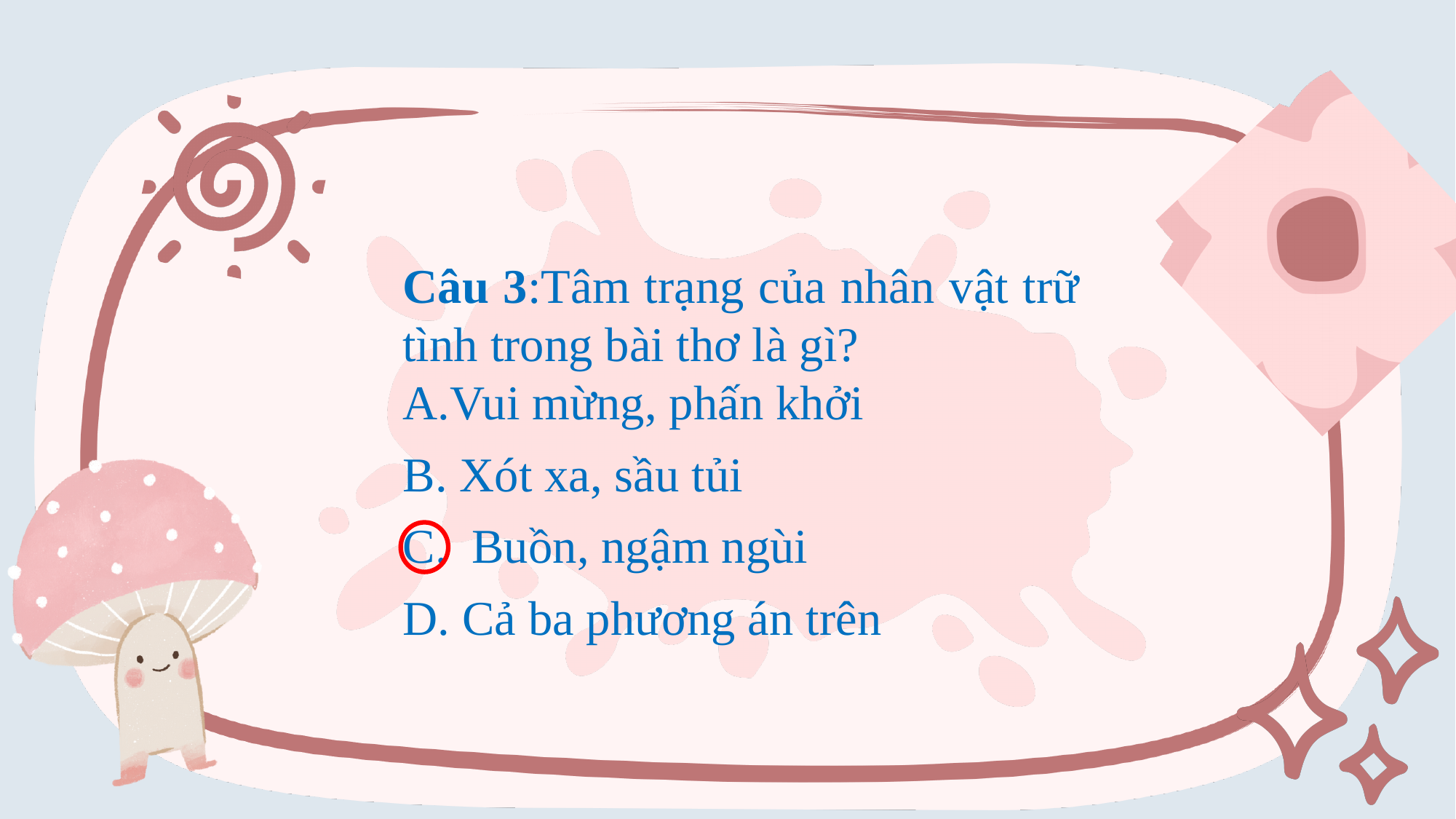

Câu 3:Tâm trạng của nhân vật trữ tình trong bài thơ là gì?
A.Vui mừng, phấn khởi
B. Xót xa, sầu tủi
C.  Buồn, ngậm ngùi
D. Cả ba phương án trên